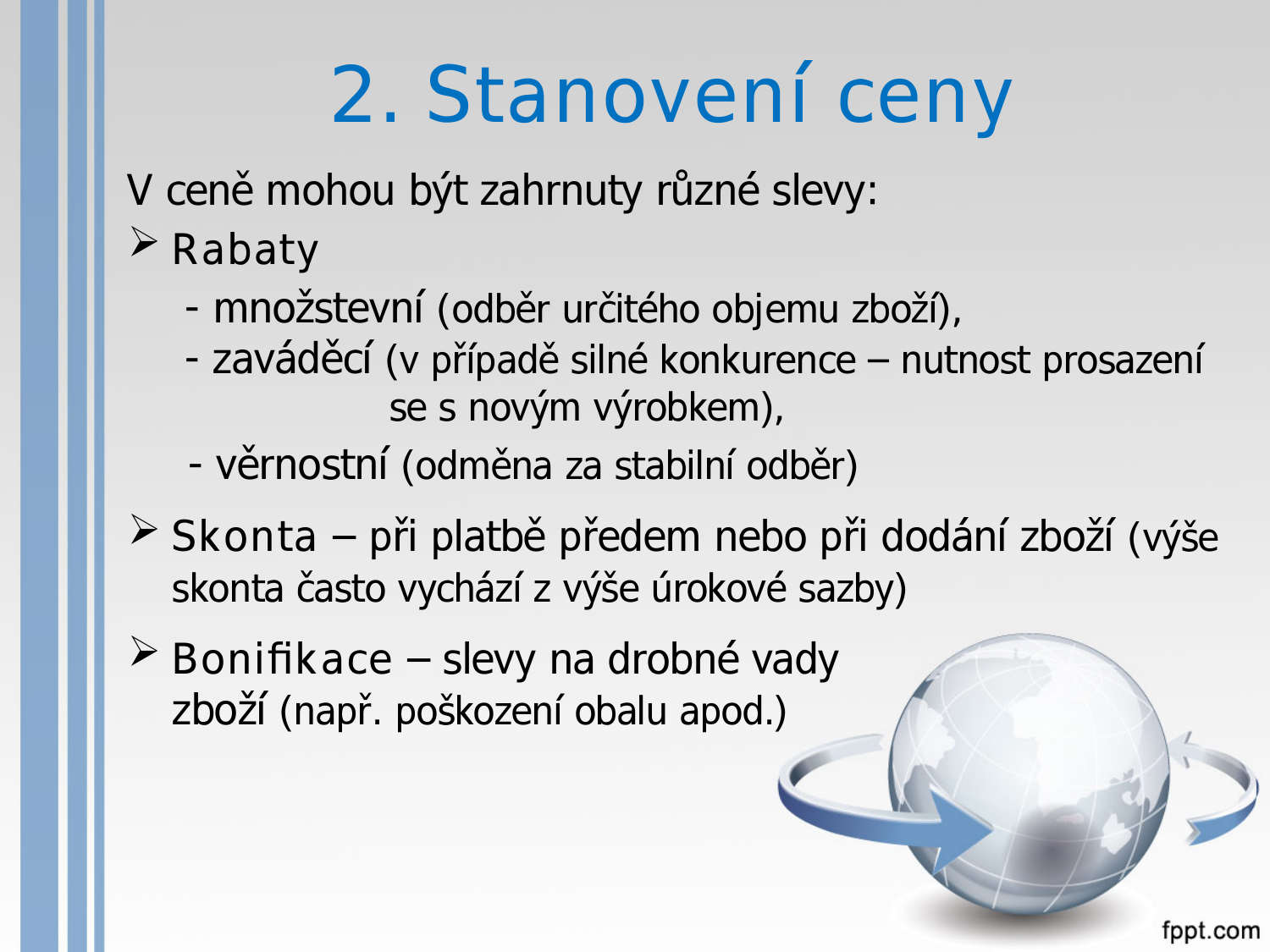

# 2. Stanovení ceny
V ceně mohou být zahrnuty různé slevy:
Rabaty
     - množstevní (odběr určitého objemu zboží),
 - zaváděcí (v případě silné konkurence – nutnost prosazení
                  se s novým výrobkem),
     - věrnostní (odměna za stabilní odběr)

Skonta – při platbě předem nebo při dodání zboží (výše skonta často vychází z výše úrokové sazby)

Bonifikace – slevy na drobné vady
zboží (např. poškození obalu apod.)